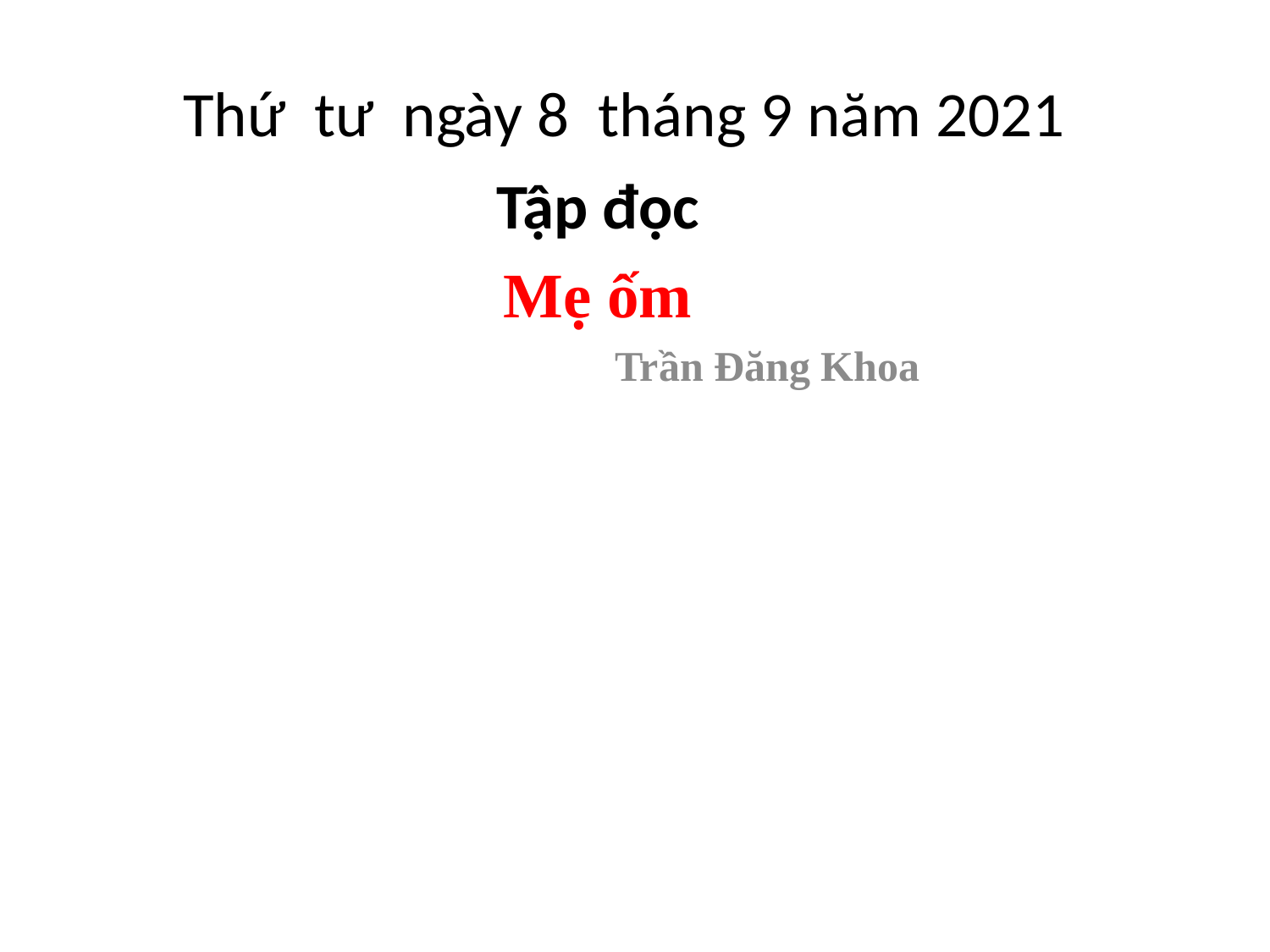

# Thứ  tư  ngày 8  tháng 9 năm 2021
Tập đọc
Mẹ ốm
                                Trần Đăng Khoa